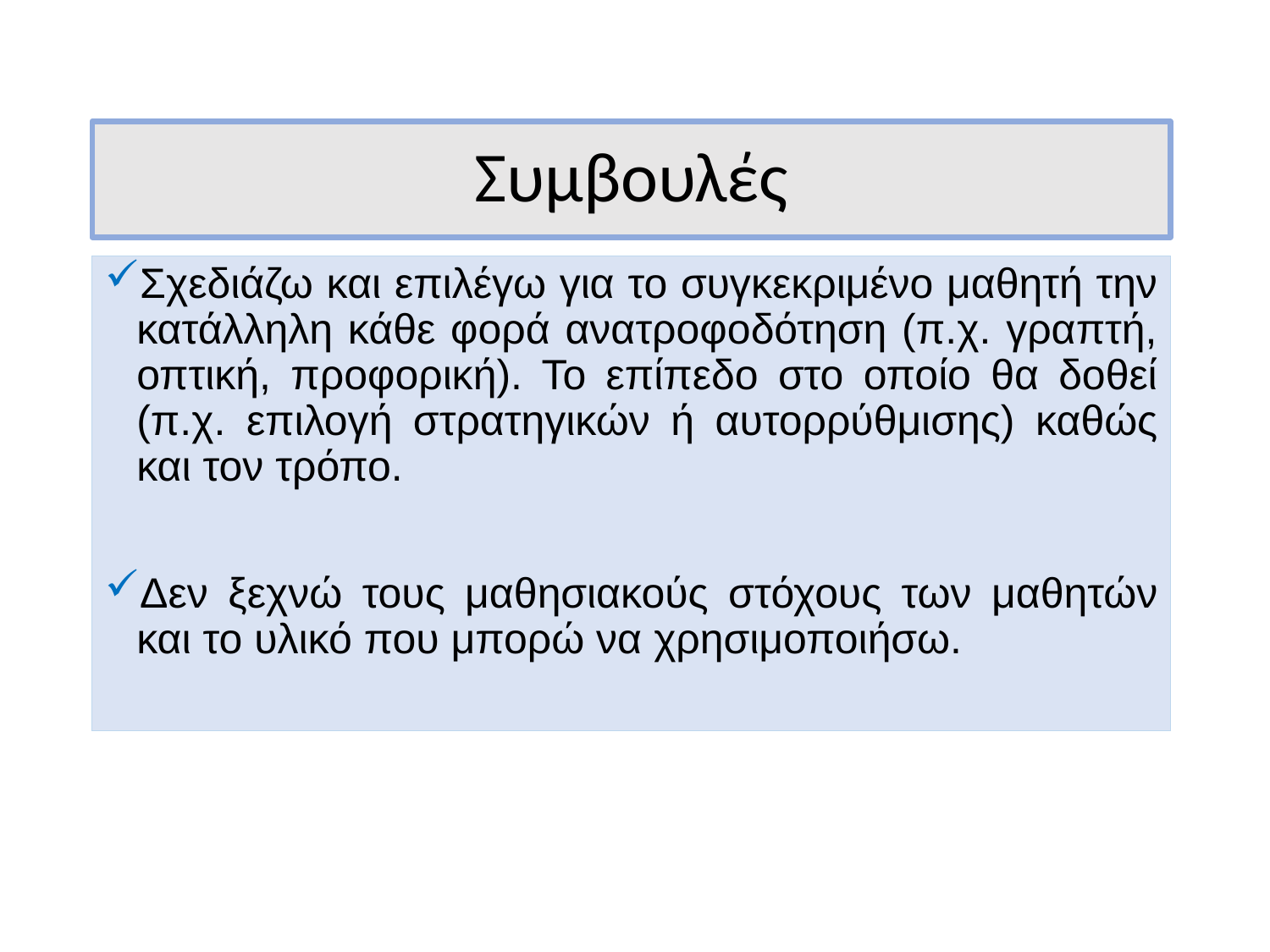

# Συμβουλές
Σχεδιάζω και επιλέγω για το συγκεκριμένο μαθητή την κατάλληλη κάθε φορά ανατροφοδότηση (π.χ. γραπτή, οπτική, προφορική). Το επίπεδο στο οποίο θα δοθεί (π.χ. επιλογή στρατηγικών ή αυτορρύθμισης) καθώς και τον τρόπο.

Δεν ξεχνώ τους μαθησιακούς στόχους των μαθητών και το υλικό που μπορώ να χρησιμοποιήσω.